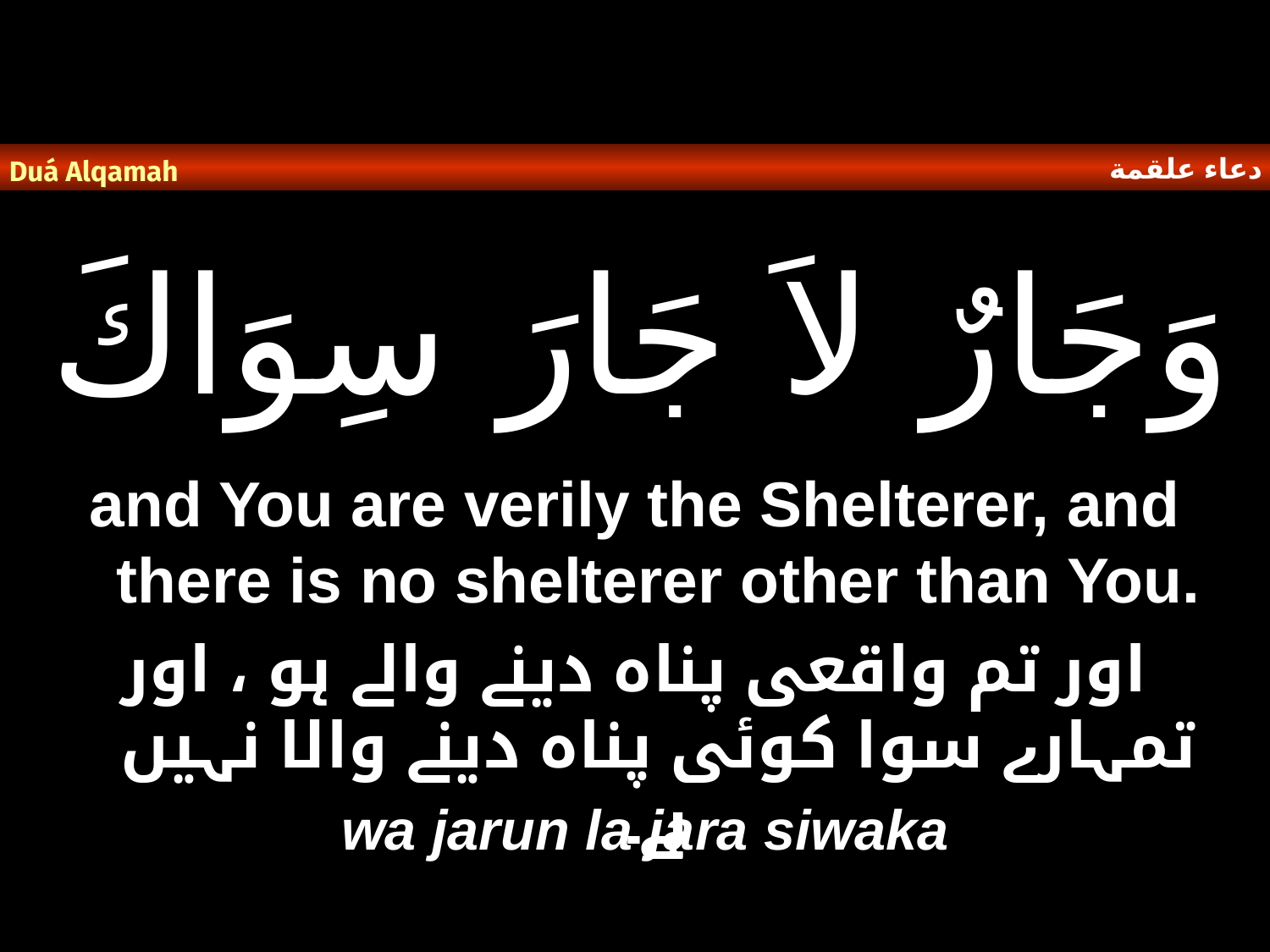

دعاء علقمة
Duá Alqamah
# وَجَارٌ لاَ جَارَ سِوَاكَ
and You are verily the Shelterer, and there is no shelterer other than You.
اور تم واقعی پناہ دینے والے ہو ، اور تمہارے سوا کوئی پناہ دینے والا نہیں ہے۔

wa jarun la jara siwaka